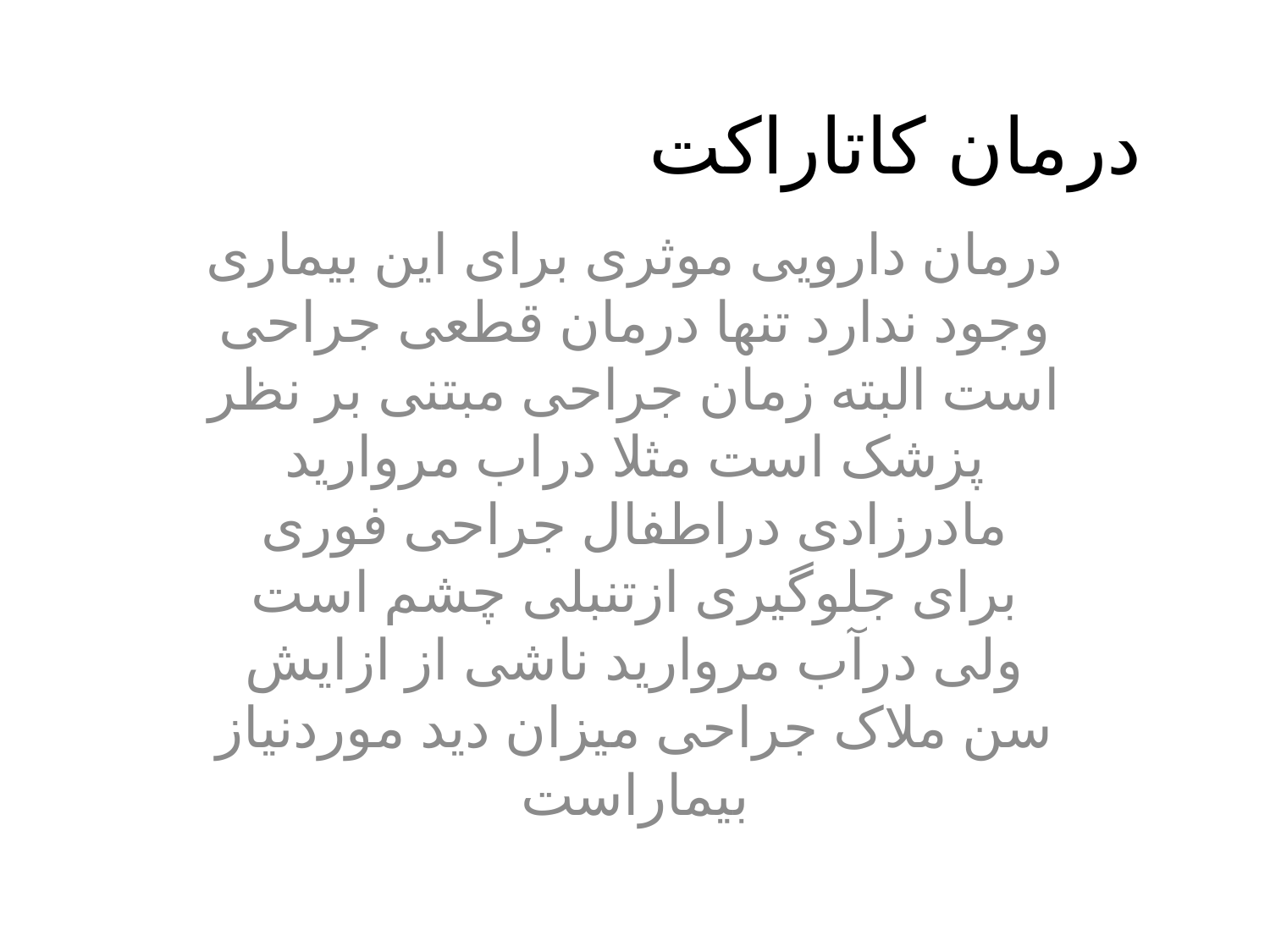

# درمان کاتاراکت
درمان دارویی موثری برای این بیماری وجود ندارد تنها درمان قطعی جراحی است البته زمان جراحی مبتنی بر نظر پزشک است مثلا دراب مروارید مادرزادی دراطفال جراحی فوری برای جلوگیری ازتنبلی چشم است ولی درآب مروارید ناشی از ازایش سن ملاک جراحی میزان دید موردنیاز بیماراست